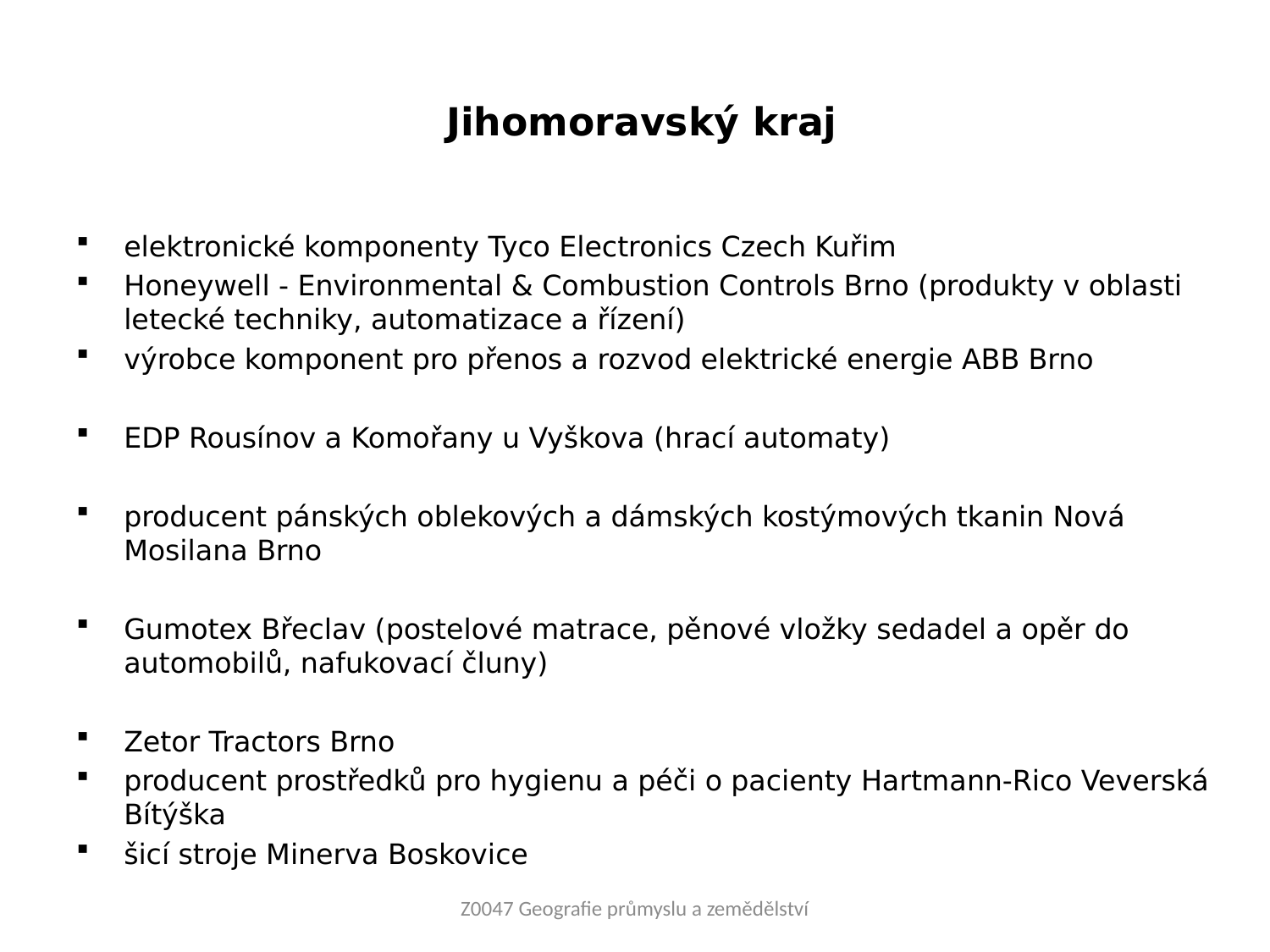

Jihomoravský kraj
elektronické komponenty Tyco Electronics Czech Kuřim
Honeywell - Environmental & Combustion Controls Brno (produkty v oblasti letecké techniky, automatizace a řízení)
výrobce komponent pro přenos a rozvod elektrické energie ABB Brno

EDP Rousínov a Komořany u Vyškova (hrací automaty)

producent pánských oblekových a dámských kostýmových tkanin Nová Mosilana Brno

Gumotex Břeclav (postelové matrace, pěnové vložky sedadel a opěr do automobilů, nafukovací čluny)

Zetor Tractors Brno
producent prostředků pro hygienu a péči o pacienty Hartmann-Rico Veverská Bítýška
šicí stroje Minerva Boskovice

Z0047 Geografie průmyslu a zemědělství